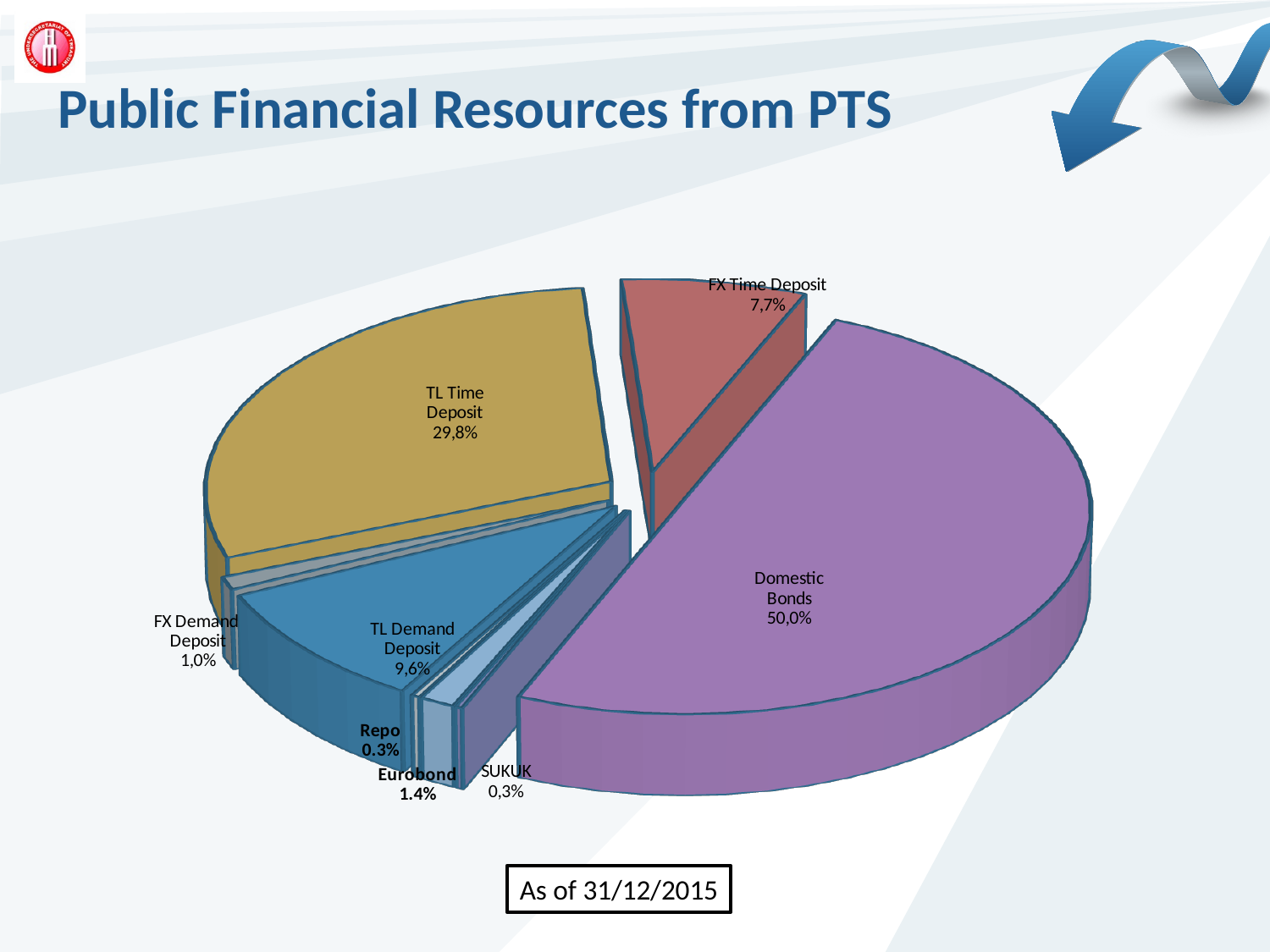

# Public Financial Resources from PTS

[unsupported chart]

As of 31/12/2015